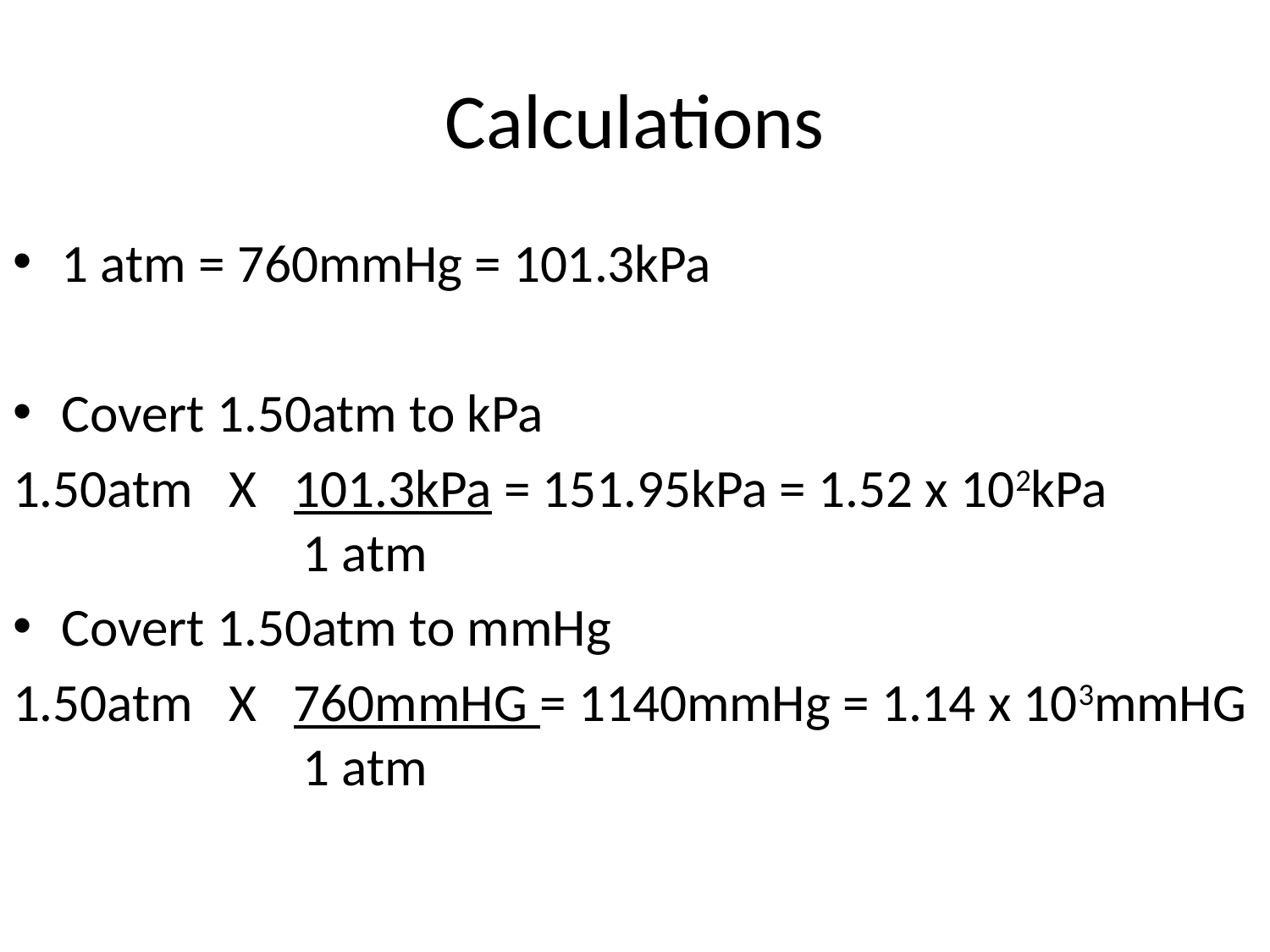

# Calculations
1 atm = 760mmHg = 101.3kPa

Covert 1.50atm to kPa
1.50atm   X   101.3kPa = 151.95kPa = 1.52 x 102kPa
  		    1 atm
Covert 1.50atm to mmHg
1.50atm   X   760mmHG = 1140mmHg = 1.14 x 103mmHG
  		    1 atm